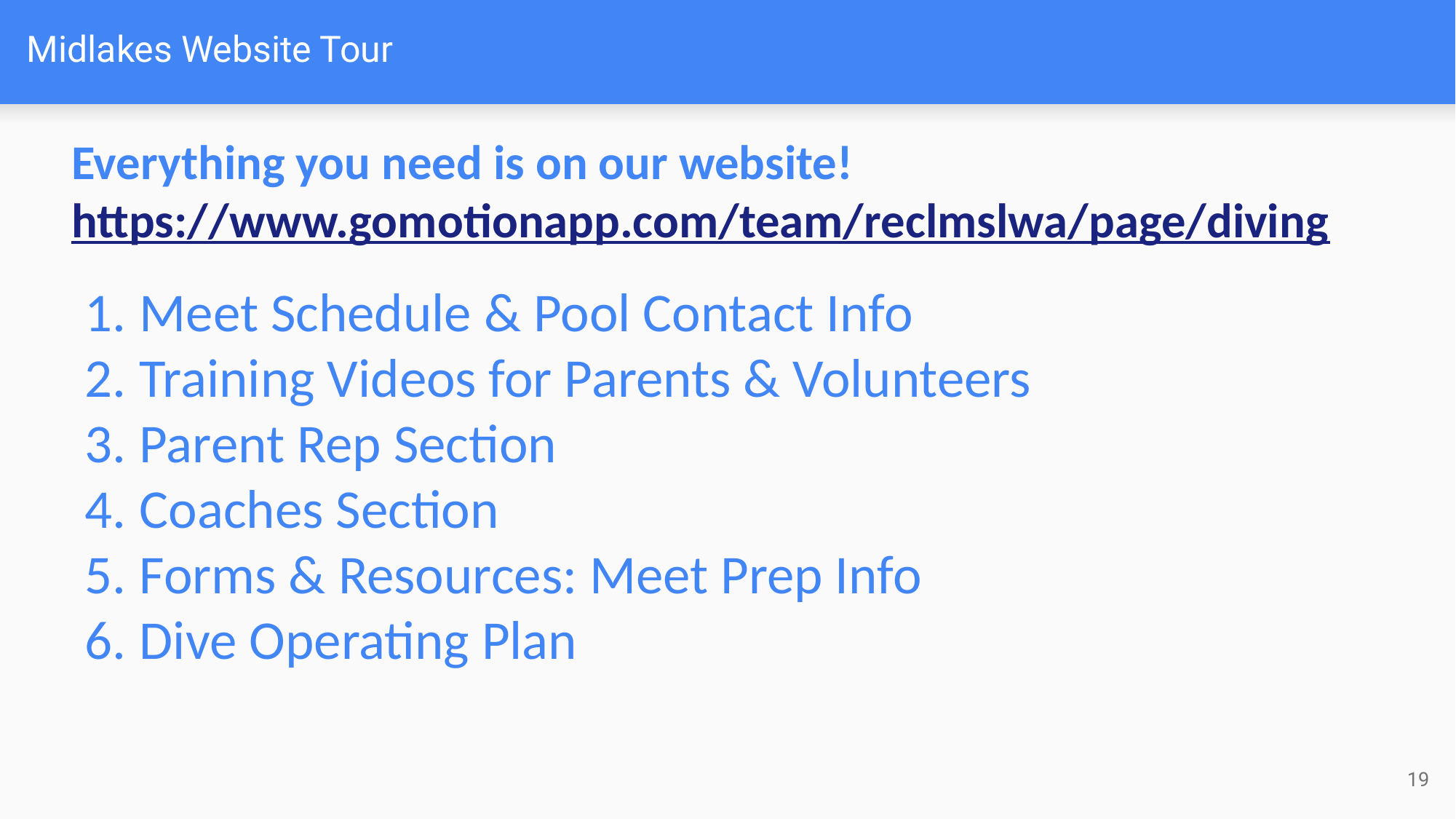

# Midlakes Website Tour
Everything you need is on our website!
https://www.gomotionapp.com/team/reclmslwa/page/diving

Meet Schedule & Pool Contact Info
Training Videos for Parents & Volunteers
Parent Rep Section
Coaches Section
Forms & Resources: Meet Prep Info
Dive Operating Plan
19